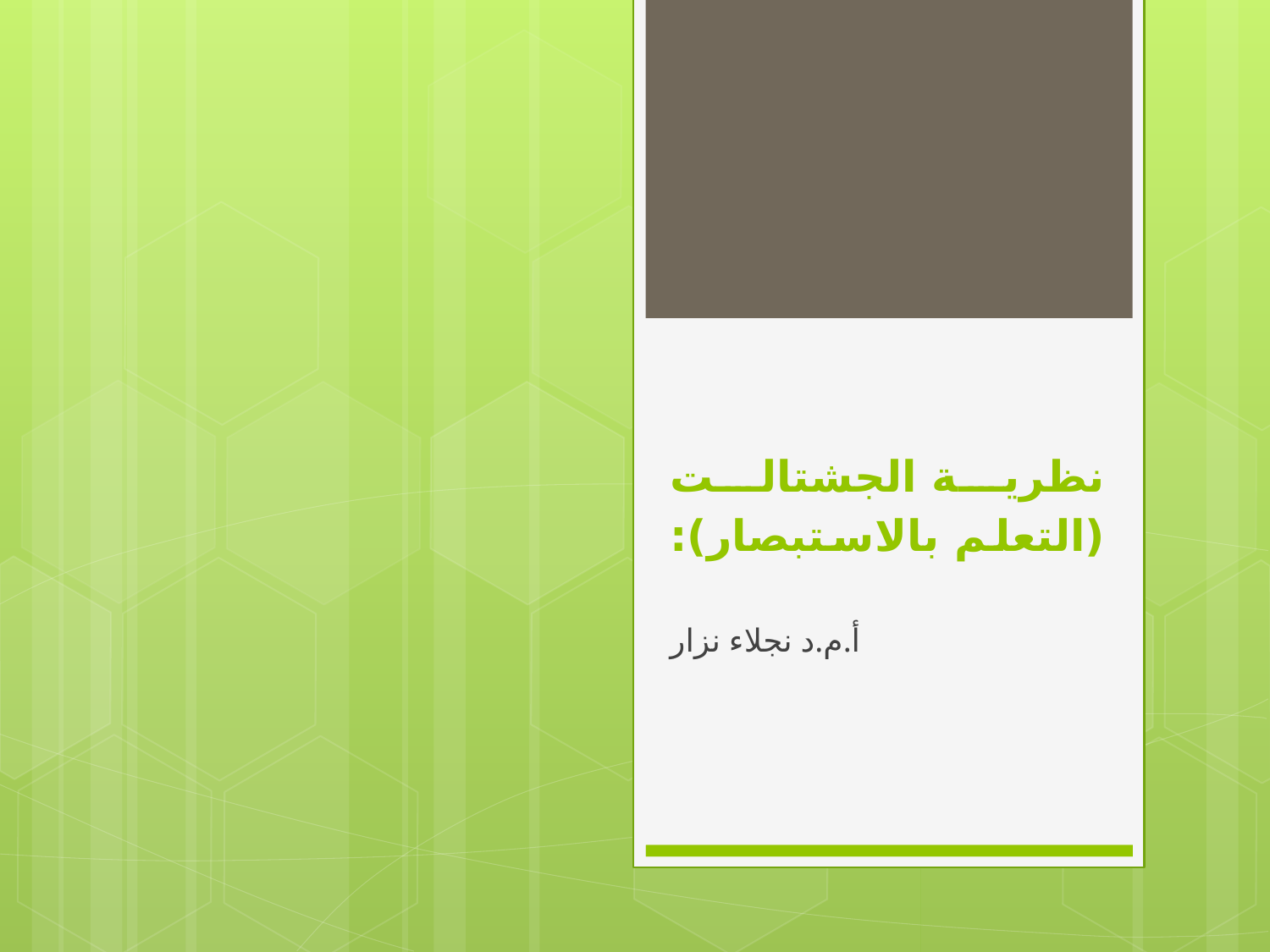

# نظرية الجشتالت (التعلم بالاستبصار):
أ.م.د نجلاء نزار